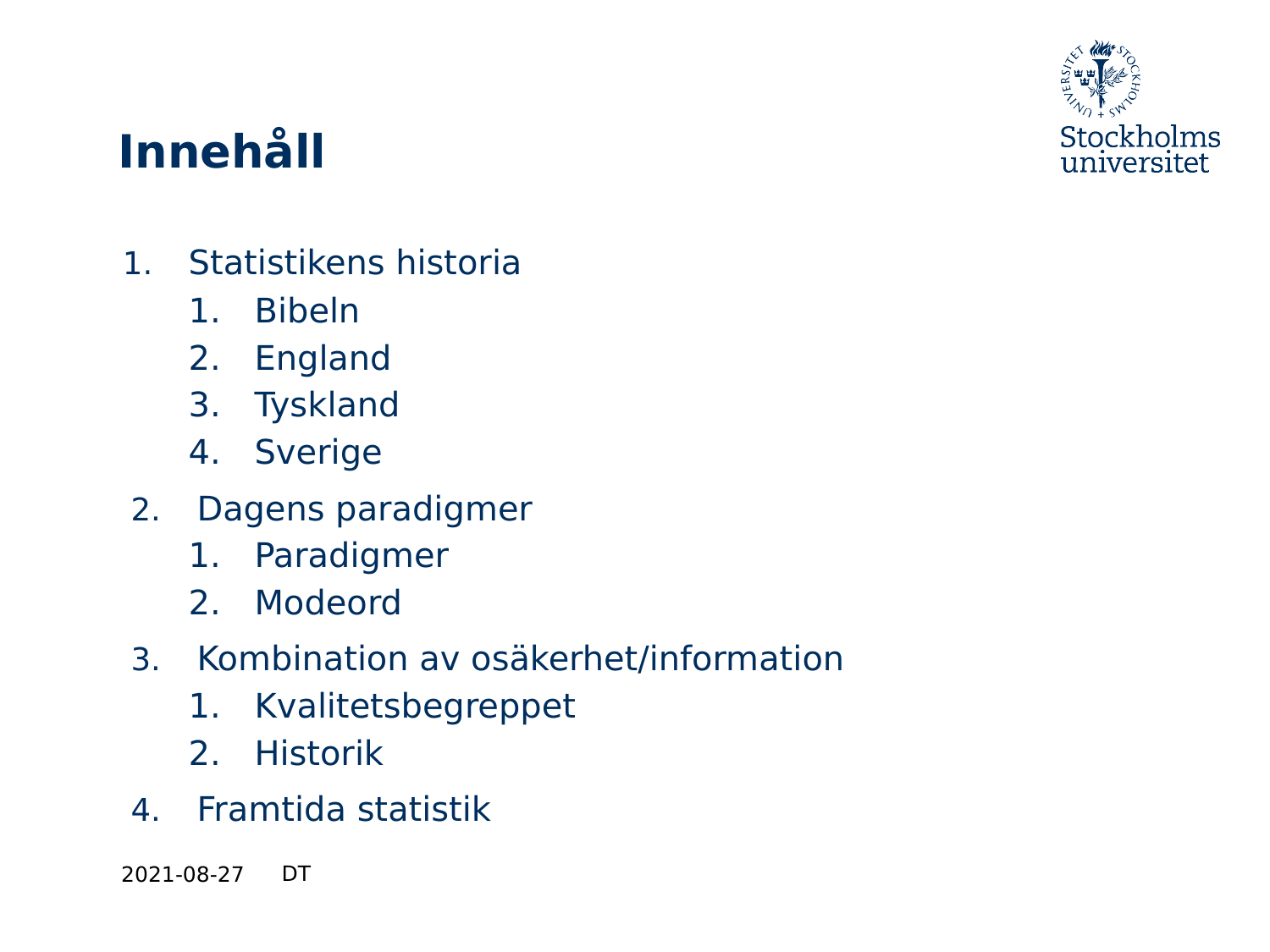

# Innehåll
Statistikens historia
Bibeln
England
Tyskland
Sverige
Dagens paradigmer
Paradigmer
Modeord
Kombination av osäkerhet/information
Kvalitetsbegreppet
Historik
Framtida statistik

2021-08-27
DT